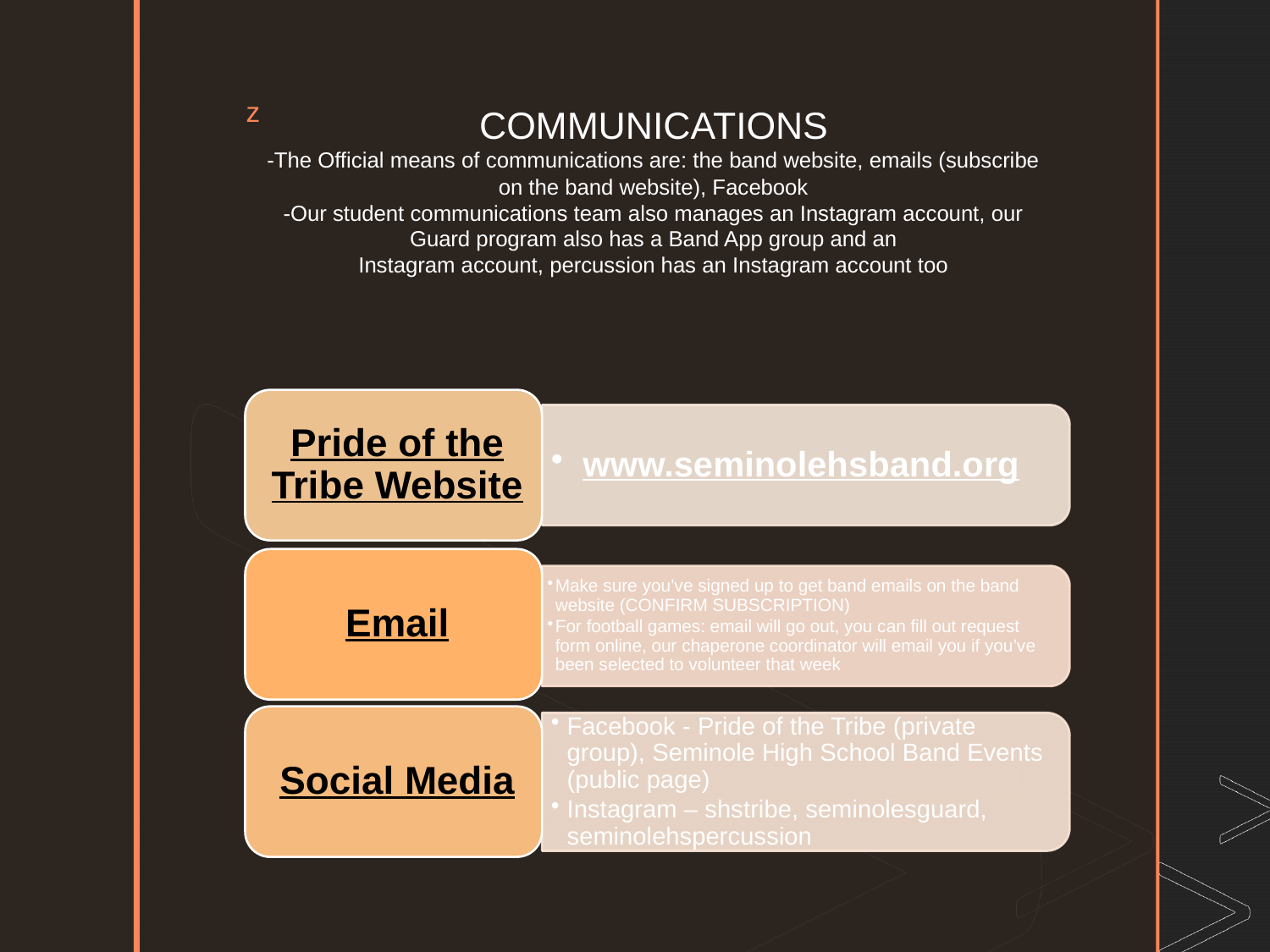

# COMMUNICATIONS -The Official means of communications are: the band website, emails (subscribe on the band website), Facebook -Our student communications team also manages an Instagram account, our Guard program also has a Band App group and an Instagram account, percussion has an Instagram account too
www.seminolehsband.org
Pride of the Tribe Website
Facebook - Pride of the Tribe (private group), Seminole High School Band Events (public page)
Instagram – shstribe, seminolesguard, seminolehspercussion
Social Media
Make sure you’ve signed up to get band emails on the band website (CONFIRM SUBSCRIPTION)
For football games: email will go out, you can fill out request form online, our chaperone coordinator will email you if you’ve been selected to volunteer that week
Email